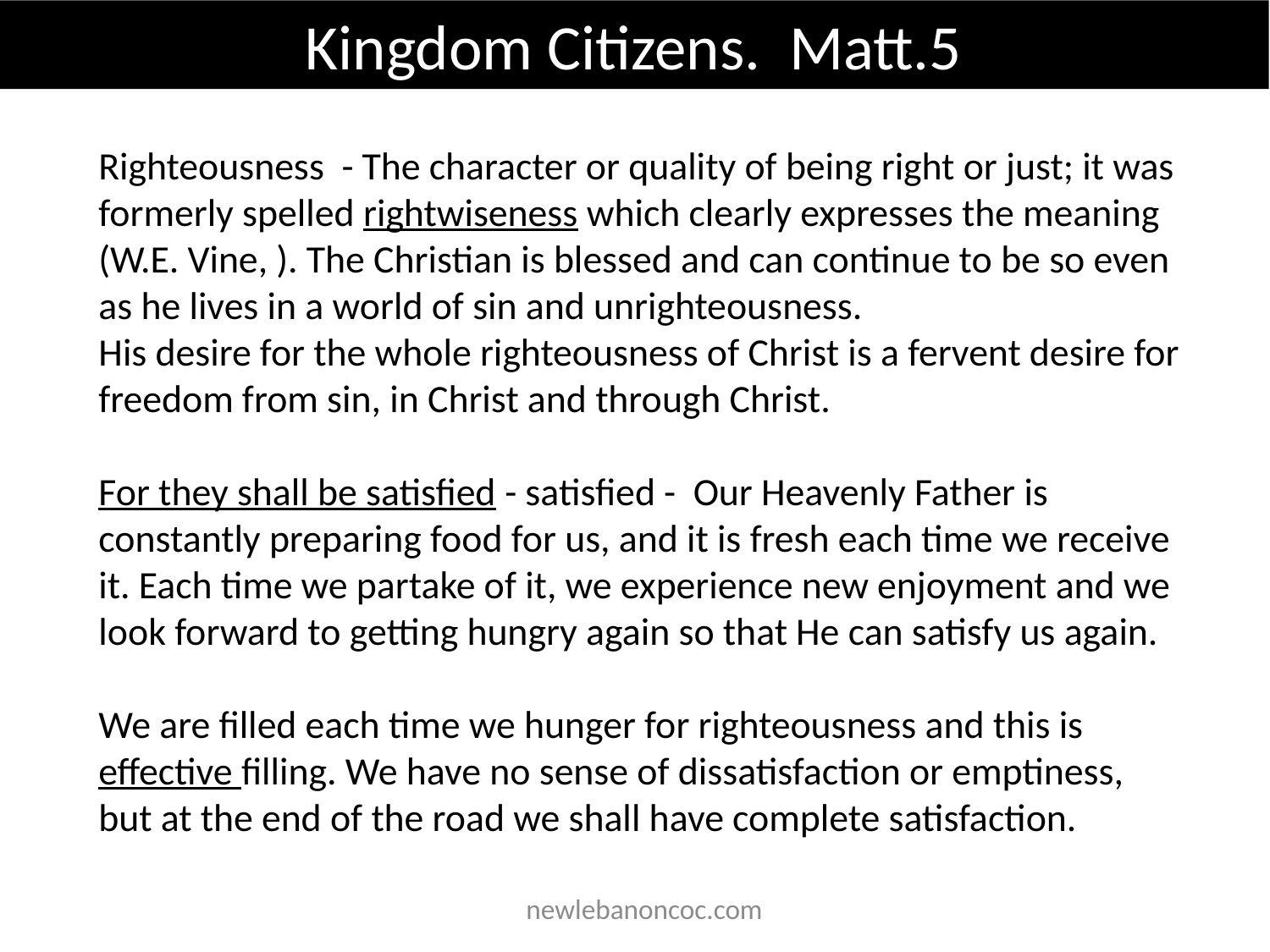

Kingdom Citizens.  Matt.5
Righteousness  - The character or quality of being right or just; it was formerly spelled rightwiseness which clearly expresses the meaning (W.E. Vine, ). The Christian is blessed and can continue to be so even as he lives in a world of sin and unrighteousness.
His desire for the whole righteousness of Christ is a fervent desire for freedom from sin, in Christ and through Christ.

For they shall be satisfied - satisfied -  Our Heavenly Father is constantly preparing food for us, and it is fresh each time we receive it. Each time we partake of it, we experience new enjoyment and we look forward to getting hungry again so that He can satisfy us again.

We are filled each time we hunger for righteousness and this is effective filling. We have no sense of dissatisfaction or emptiness, but at the end of the road we shall have complete satisfaction.
   newlebanoncoc.com